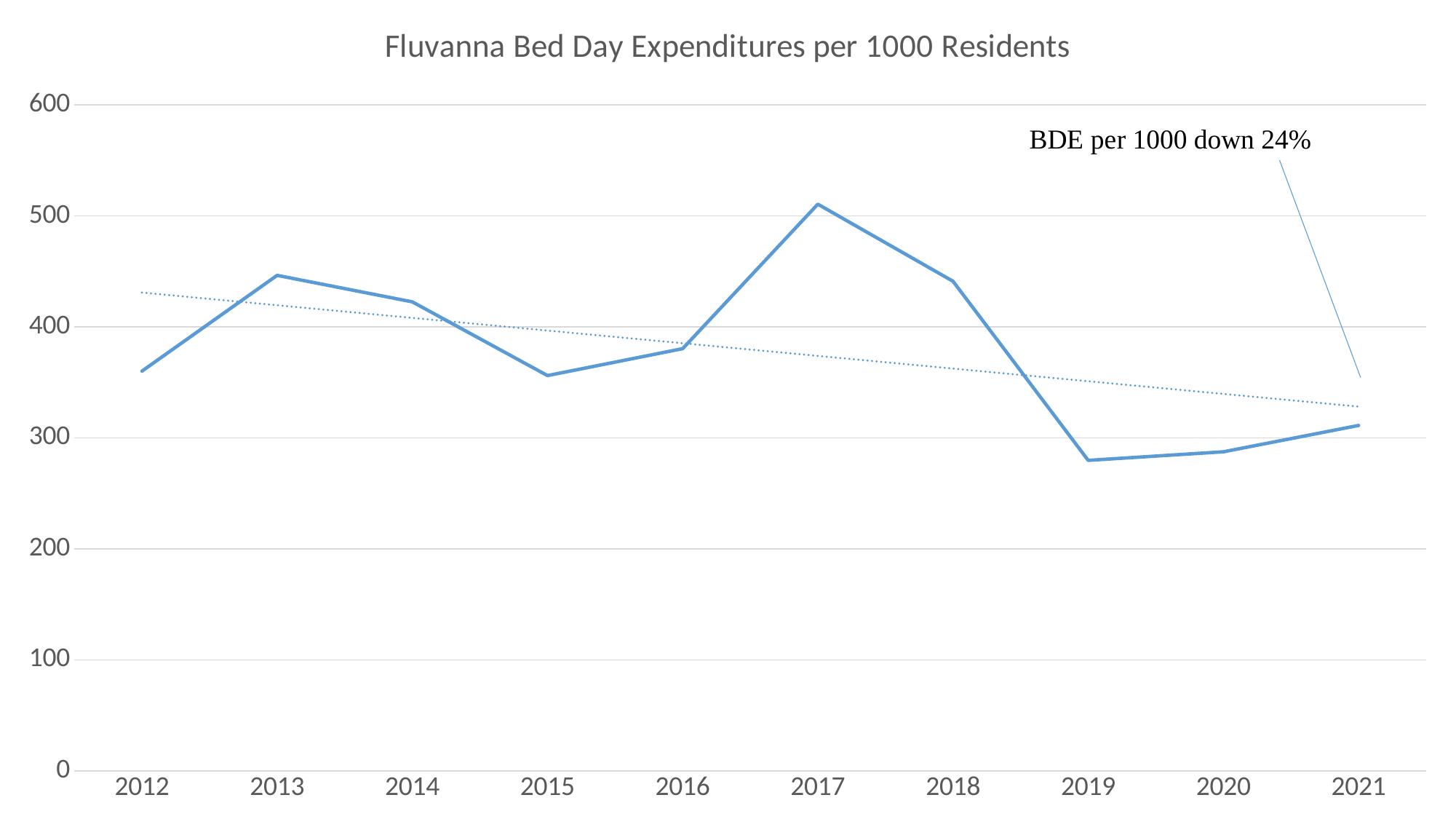

### Chart: Fluvanna Bed Day Expenditures per 1000 Residents

| Category | Fluvanna |
|---|---|
| 2012 | 360.14942041822314 |
| 2013 | 446.43338337760326 |
| 2014 | 422.5661161796974 |
| 2015 | 356.165427863541 |
| 2016 | 380.3814091583876 |
| 2017 | 510.54740662331767 |
| 2018 | 441.1380353209125 |
| 2019 | 279.7579757975798 |
| 2020 | 287.46009027854234 |
| 2021 | 311.1856581178083 |